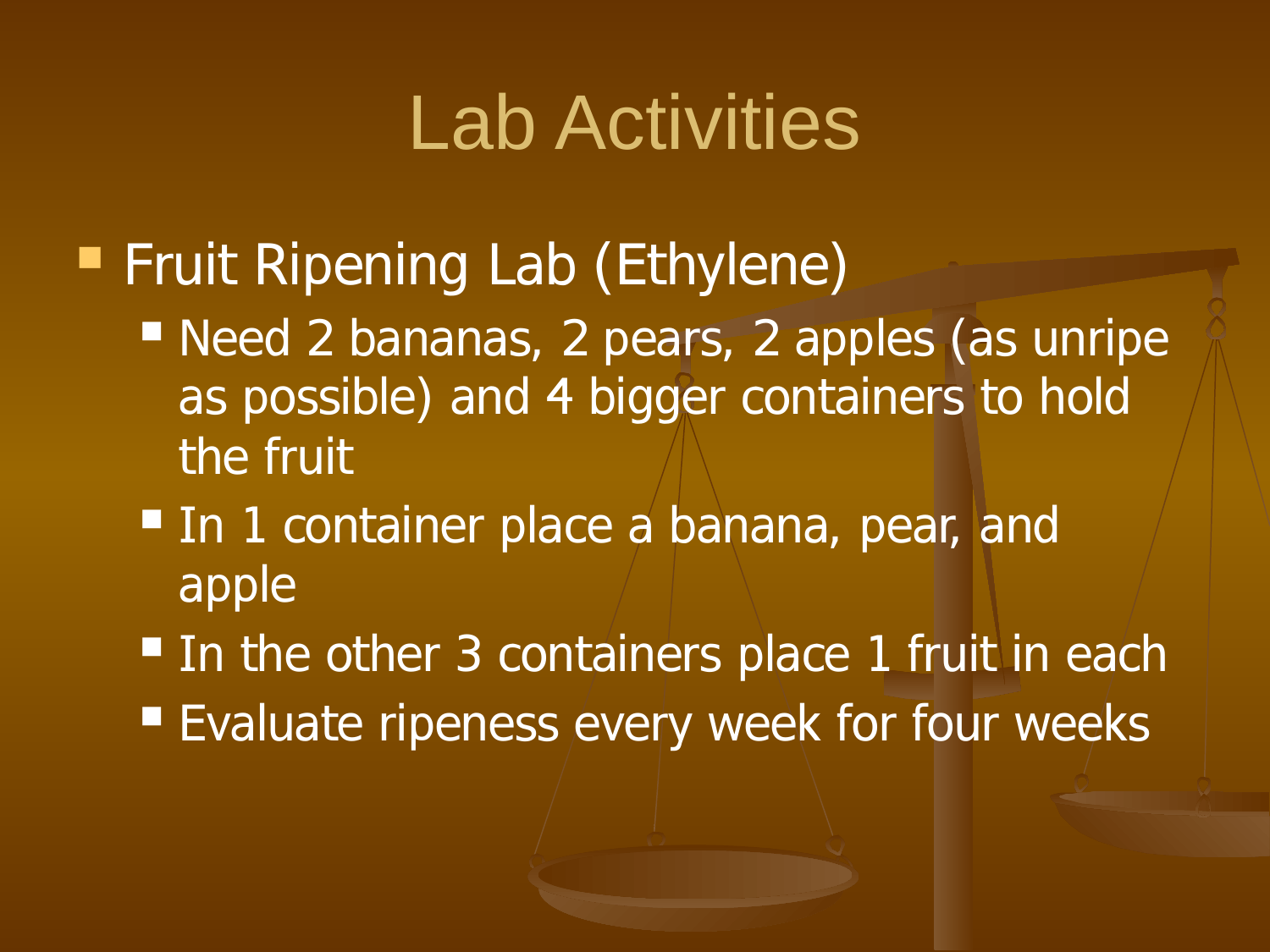

# Lab Activities
Fruit Ripening Lab (Ethylene)
Need 2 bananas, 2 pears, 2 apples (as unripe as possible) and 4 bigger containers to hold the fruit
In 1 container place a banana, pear, and apple
In the other 3 containers place 1 fruit in each
Evaluate ripeness every week for four weeks